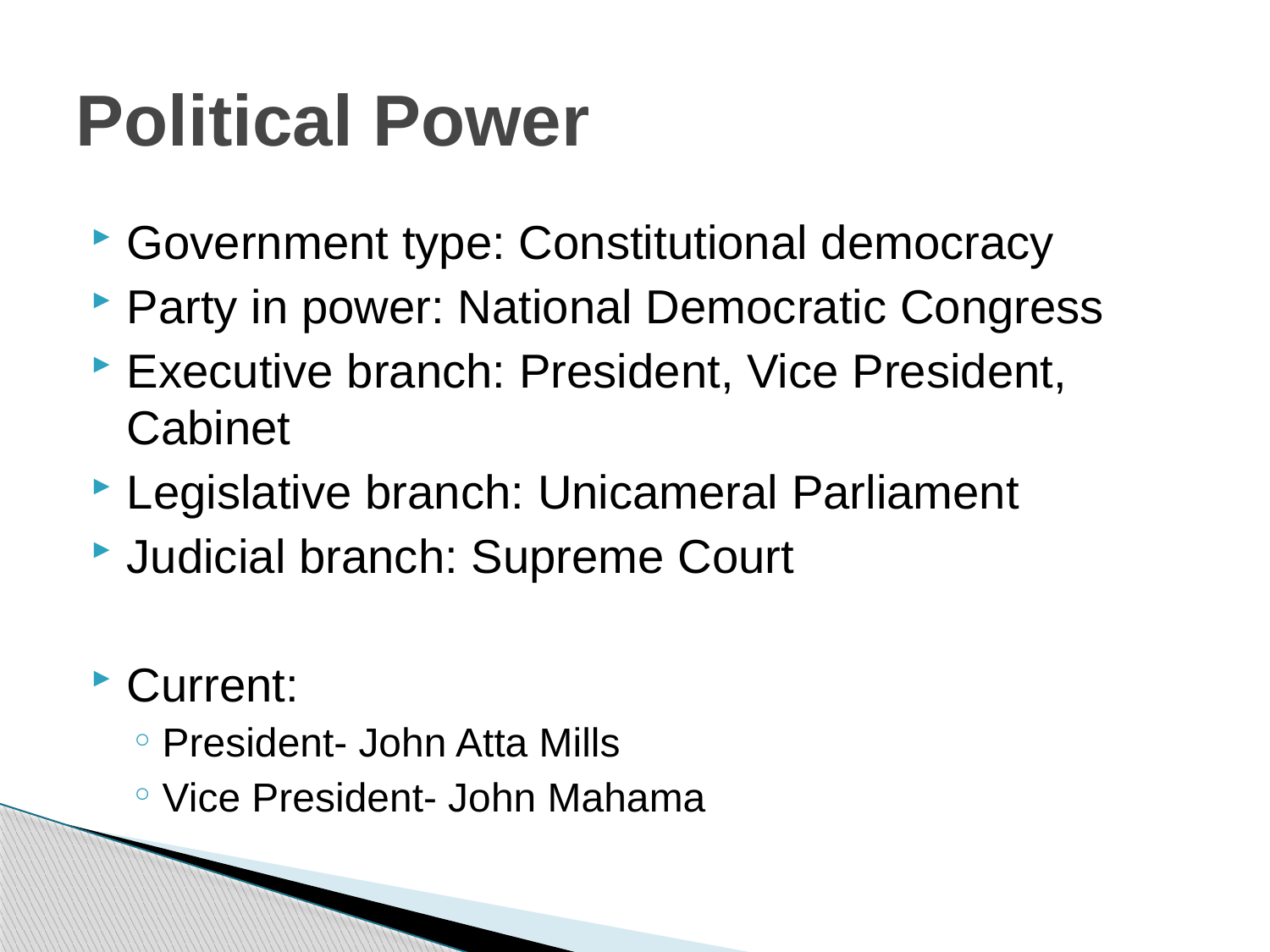

# Political Power
Government type: Constitutional democracy
Party in power: National Democratic Congress
Executive branch: President, Vice President, Cabinet
Legislative branch: Unicameral Parliament
Judicial branch: Supreme Court

Current:
President- John Atta Mills
Vice President- John Mahama